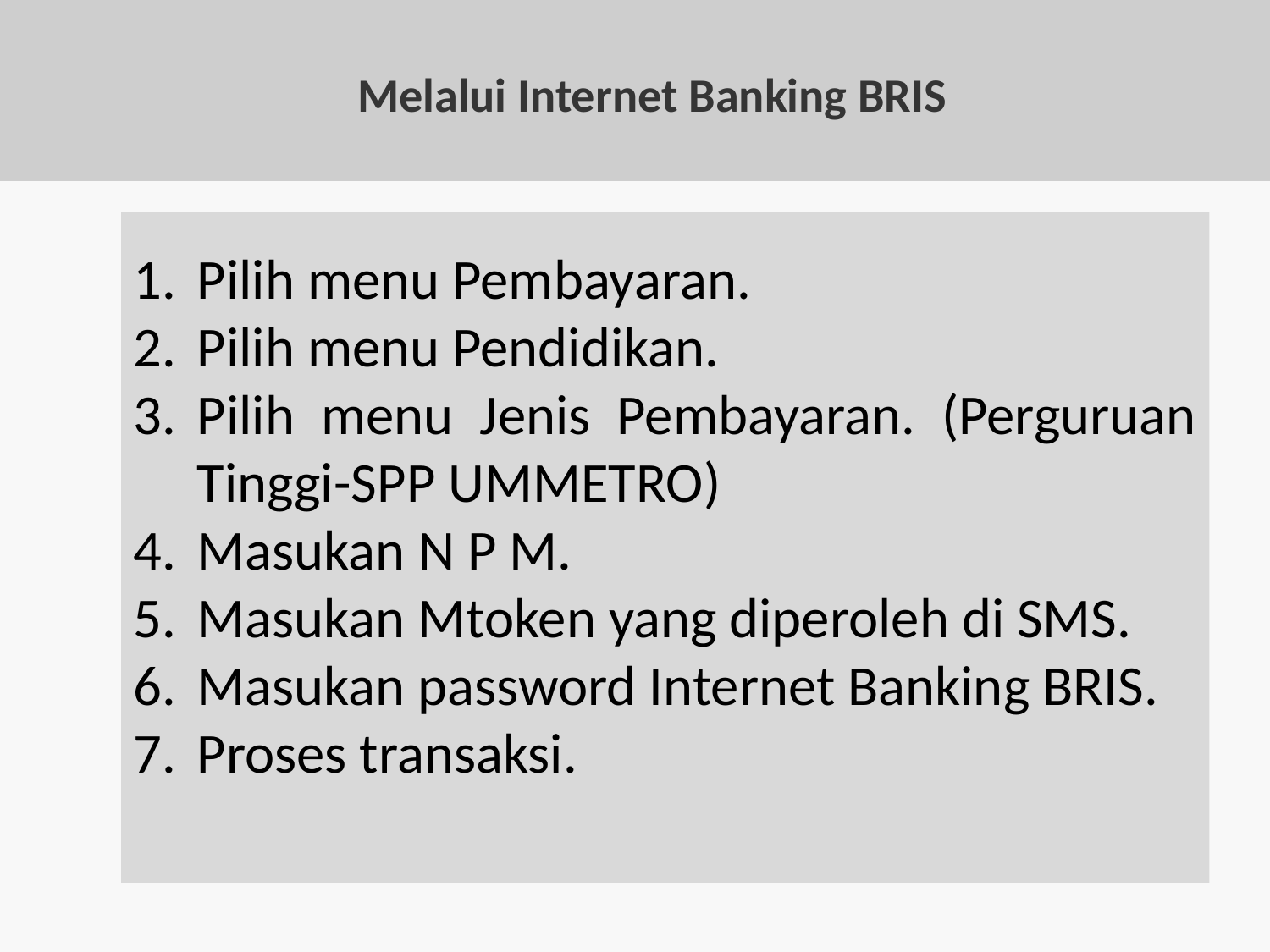

# Melalui Internet Banking BRIS
Pilih menu Pembayaran.
Pilih menu Pendidikan.
Pilih menu Jenis Pembayaran. (Perguruan Tinggi-SPP UMMETRO)
Masukan N P M.
Masukan Mtoken yang diperoleh di SMS.
Masukan password Internet Banking BRIS.
Proses transaksi.